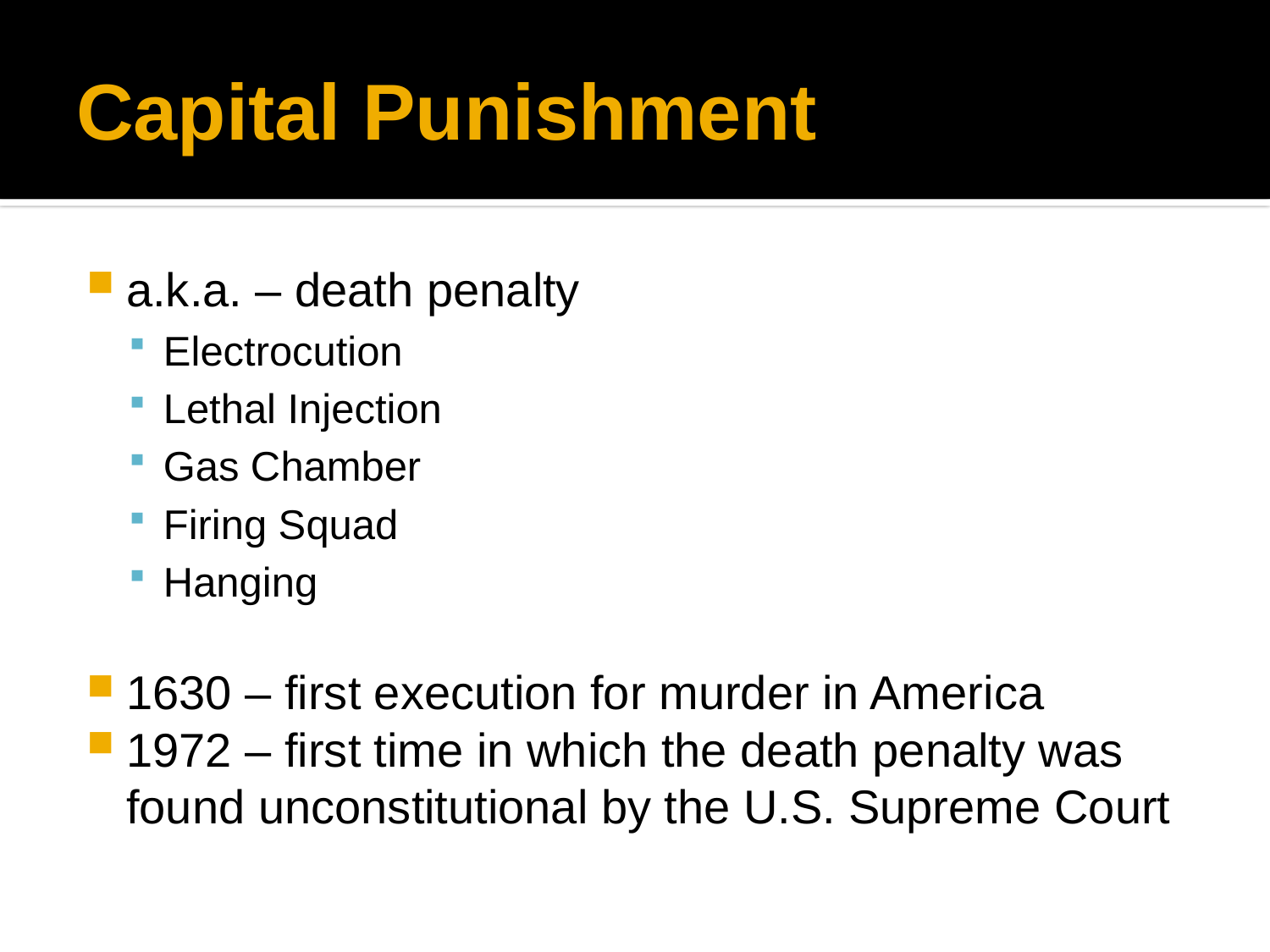

# Capital Punishment
a.k.a. – death penalty
Electrocution
Lethal Injection
Gas Chamber
Firing Squad
Hanging

1630 – first execution for murder in America
1972 – first time in which the death penalty was found unconstitutional by the U.S. Supreme Court